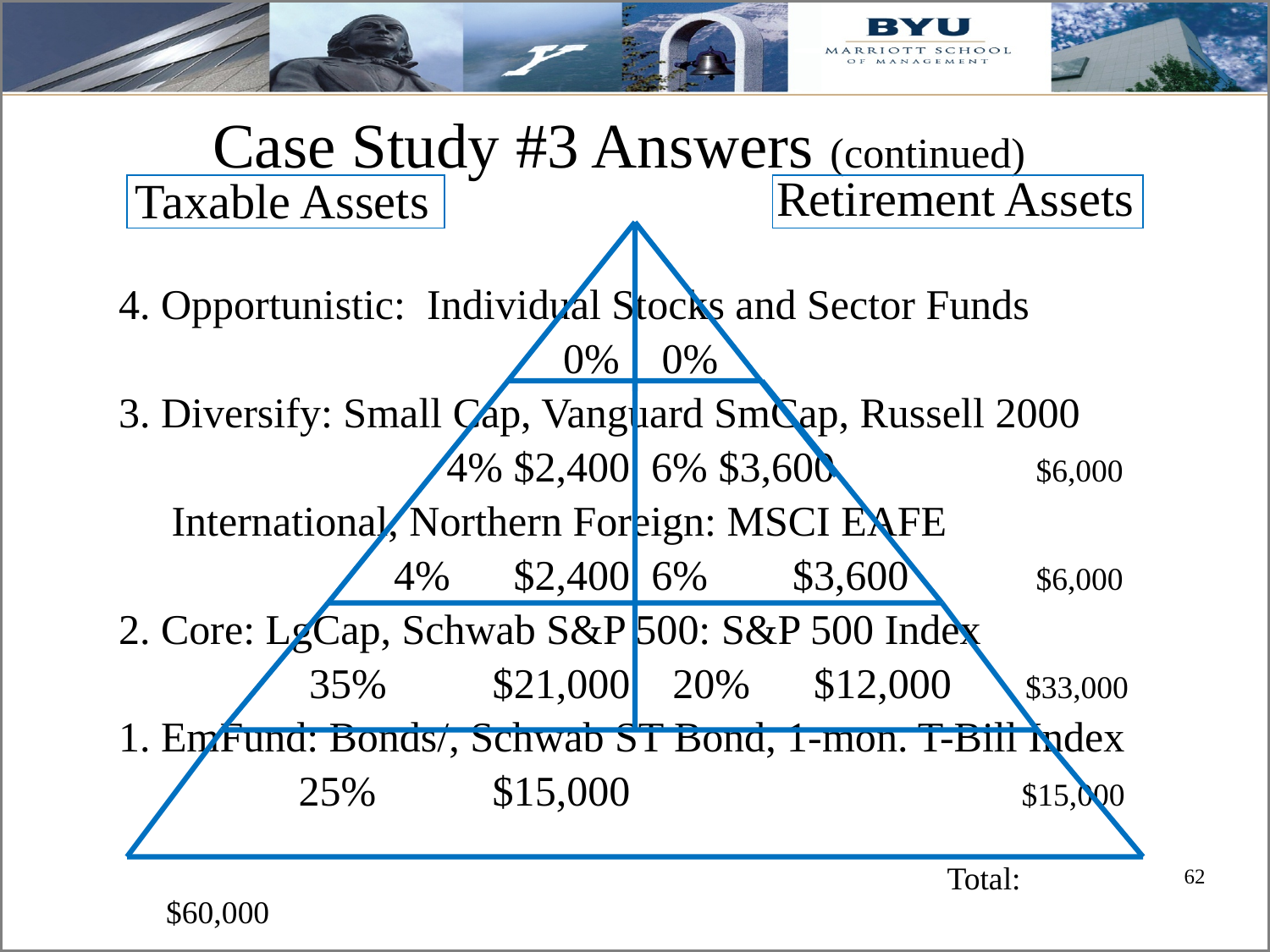

# Case Study #3 Answers (continued)
Retirement Assets
Taxable Assets

4. Opportunistic:  Individual Stocks and Sector Funds
                                          0%    0%
3. Diversify: Small Cap, Vanguard SmCap, Russell 2000
                               4% $2,400  6% $3,600                   $6,000
     International, Northern Foreign: MSCI EAFE
                          4%      $2,400  6%        $3,600            $6,000
2. Core: LgCap, Schwab S&P 500: S&P 500 Index
                  35%          $21,000    20%      $12,000       $33,000
1. EmFund: Bonds/, Schwab ST Bond, 1-mon. T-Bill Index
                 25%           $15,000                                     $15,000

                                                                                                       Total: $60,000